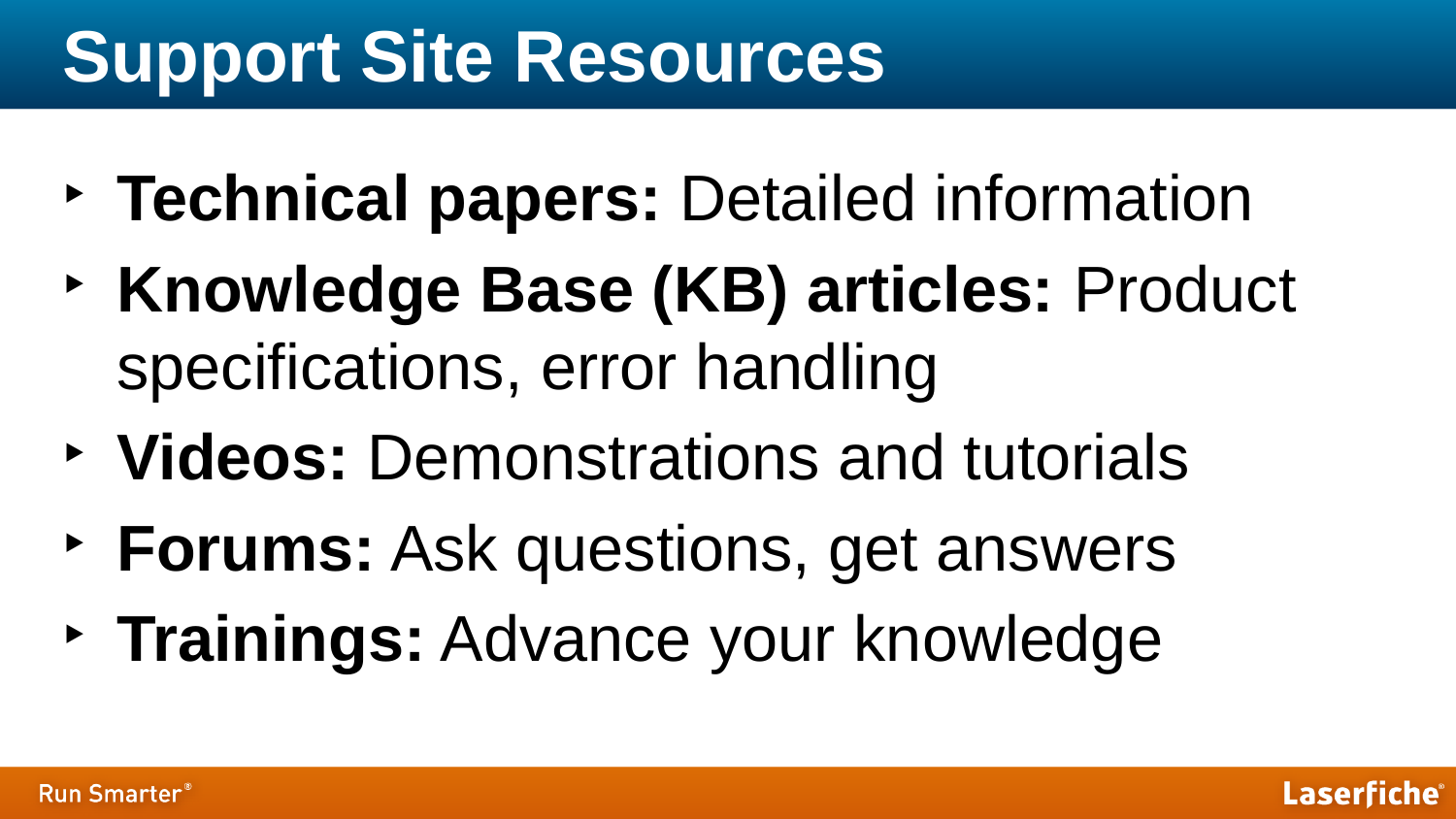

# Support Site Resources
Technical papers: Detailed information
Knowledge Base (KB) articles: Product specifications, error handling
Videos: Demonstrations and tutorials
Forums: Ask questions, get answers
Trainings: Advance your knowledge